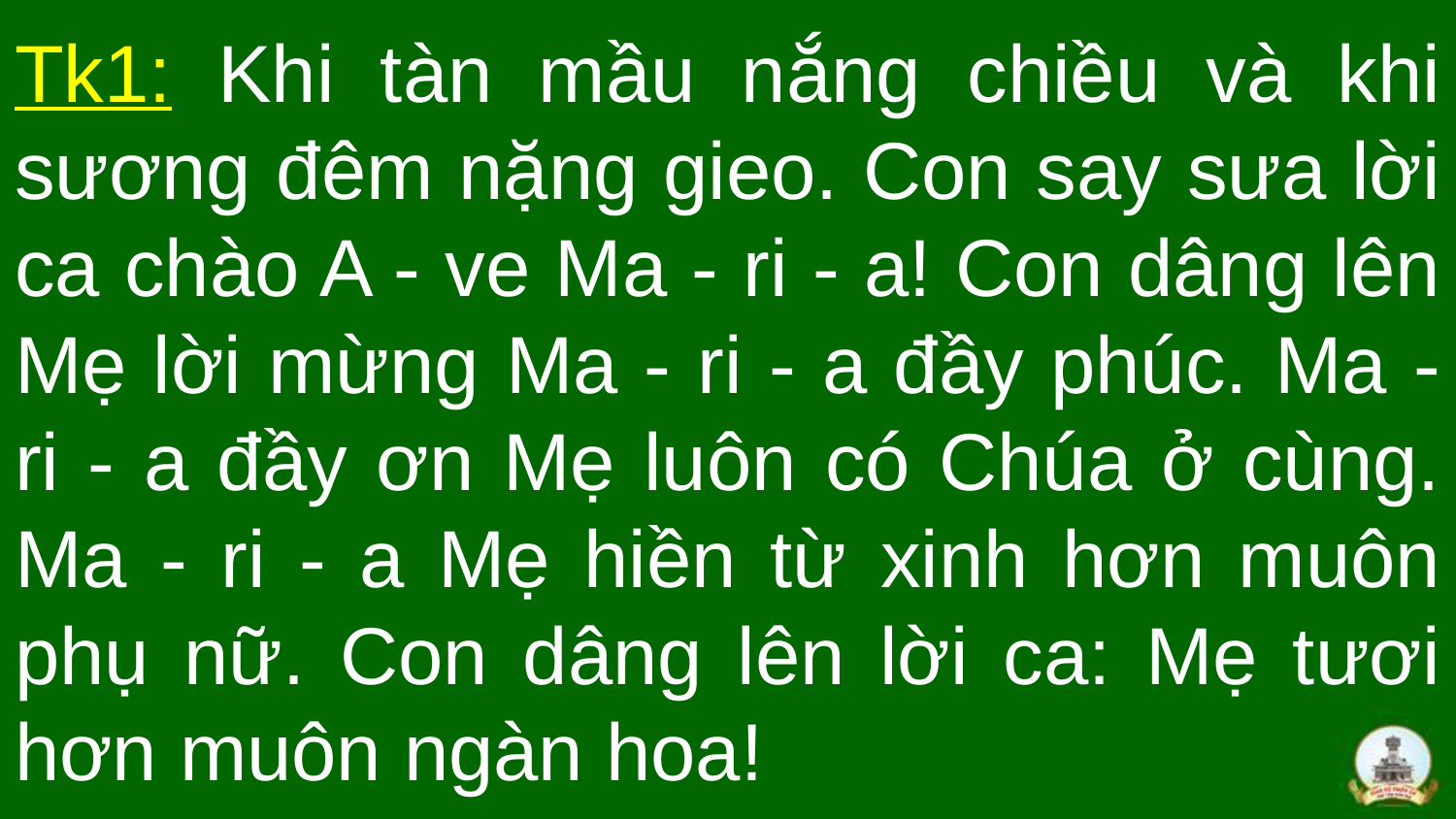

# Tk1: Khi tàn mầu nắng chiều và khi sương đêm nặng gieo. Con say sưa lời ca chào A - ve Ma - ri - a! Con dâng lên Mẹ lời mừng Ma - ri - a đầy phúc. Ma - ri - a đầy ơn Mẹ luôn có Chúa ở cùng. Ma - ri - a Mẹ hiền từ xinh hơn muôn phụ nữ. Con dâng lên lời ca: Mẹ tươi hơn muôn ngàn hoa!